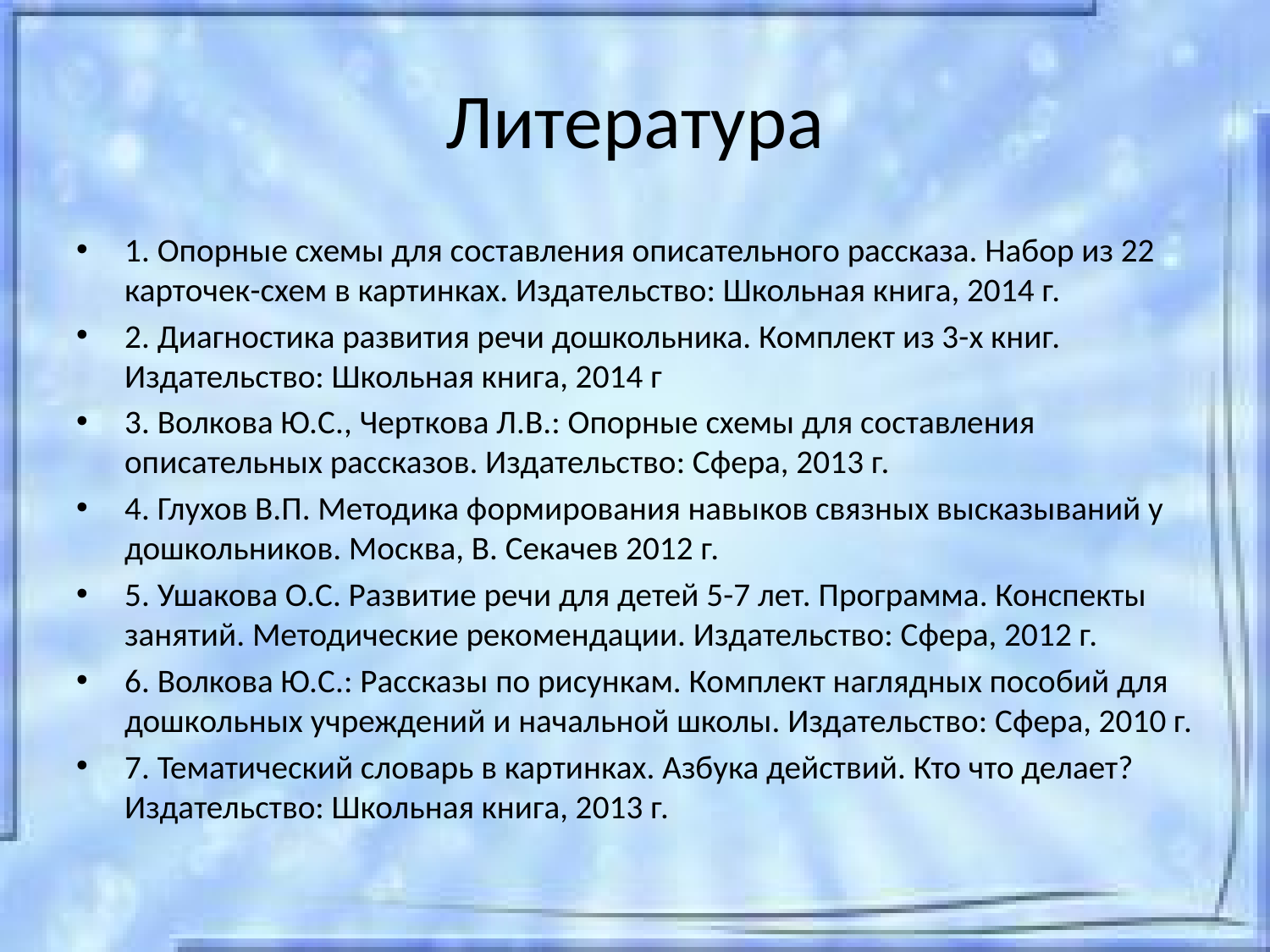

# Литература
1. Опорные схемы для составления описательного рассказа. Набор из 22 карточек-схем в картинках. Издательство: Школьная книга, 2014 г.
2. Диагностика развития речи дошкольника. Комплект из 3-х книг. Издательство: Школьная книга, 2014 г
3. Волкова Ю.С., Черткова Л.В.: Опорные схемы для составления описательных рассказов. Издательство: Сфера, 2013 г.
4. Глухов В.П. Методика формирования навыков связных высказываний у дошкольников. Москва, В. Секачев 2012 г.
5. Ушакова О.С. Развитие речи для детей 5-7 лет. Программа. Конспекты занятий. Методические рекомендации. Издательство: Сфера, 2012 г.
6. Волкова Ю.С.: Рассказы по рисункам. Комплект наглядных пособий для дошкольных учреждений и начальной школы. Издательство: Сфера, 2010 г.
7. Тематический словарь в картинках. Азбука действий. Кто что делает? Издательство: Школьная книга, 2013 г.